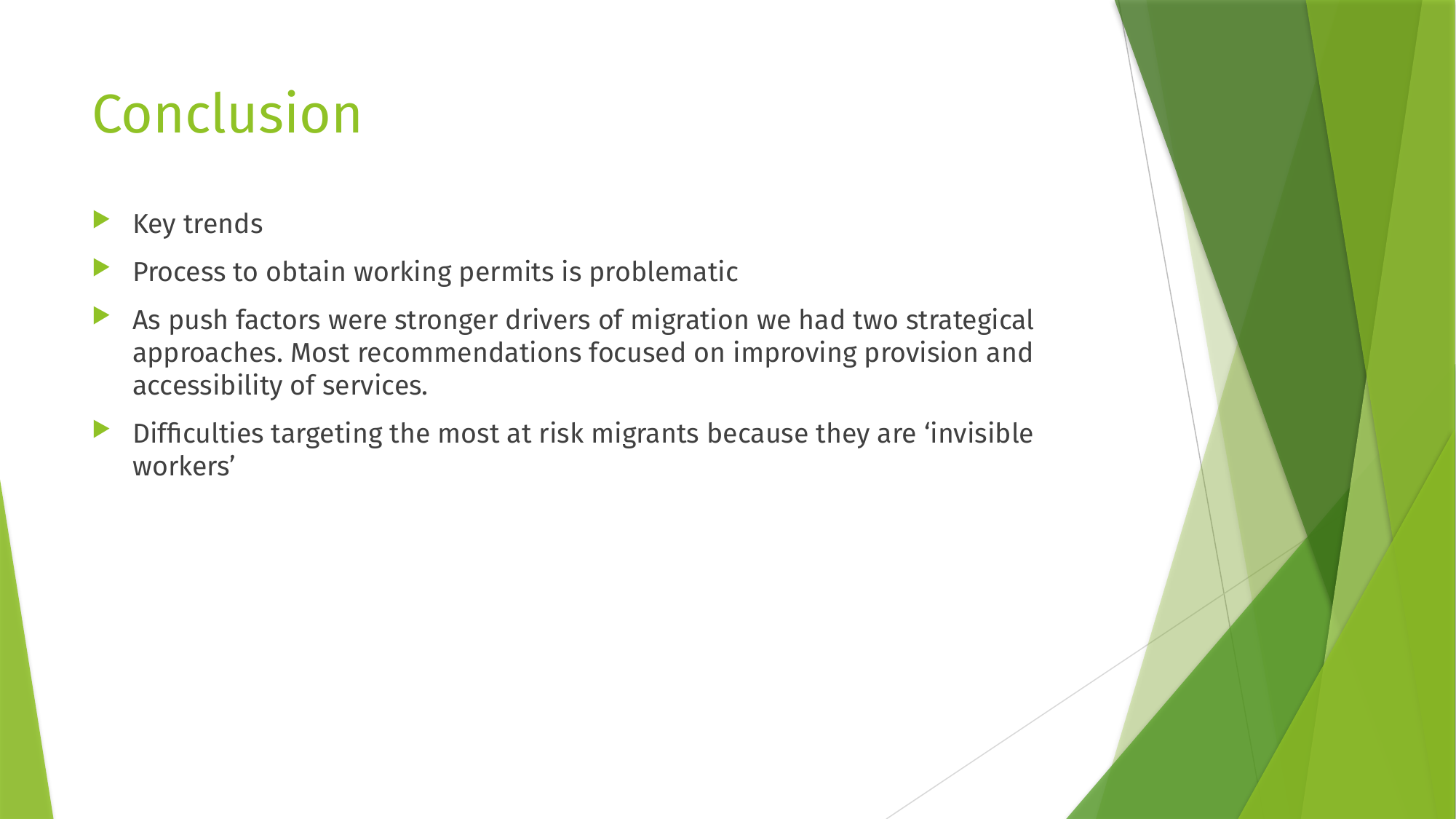

# Conclusion
Key trends
Process to obtain working permits is problematic
As push factors were stronger drivers of migration we had two strategical approaches. Most recommendations focused on improving provision and accessibility of services.
Difficulties targeting the most at risk migrants because they are ‘invisible workers’